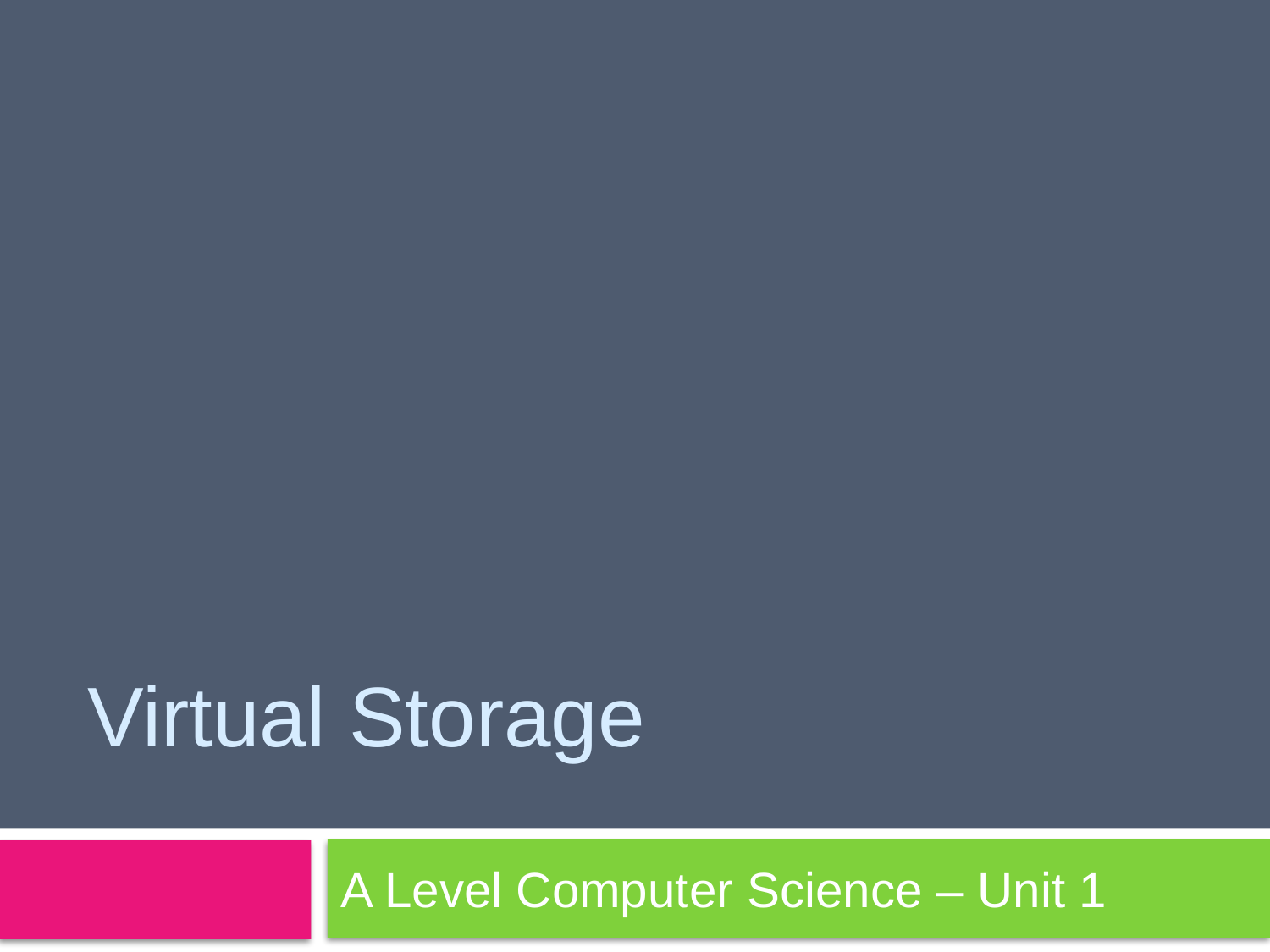

# Virtual Storage
A Level Computer Science – Unit 1